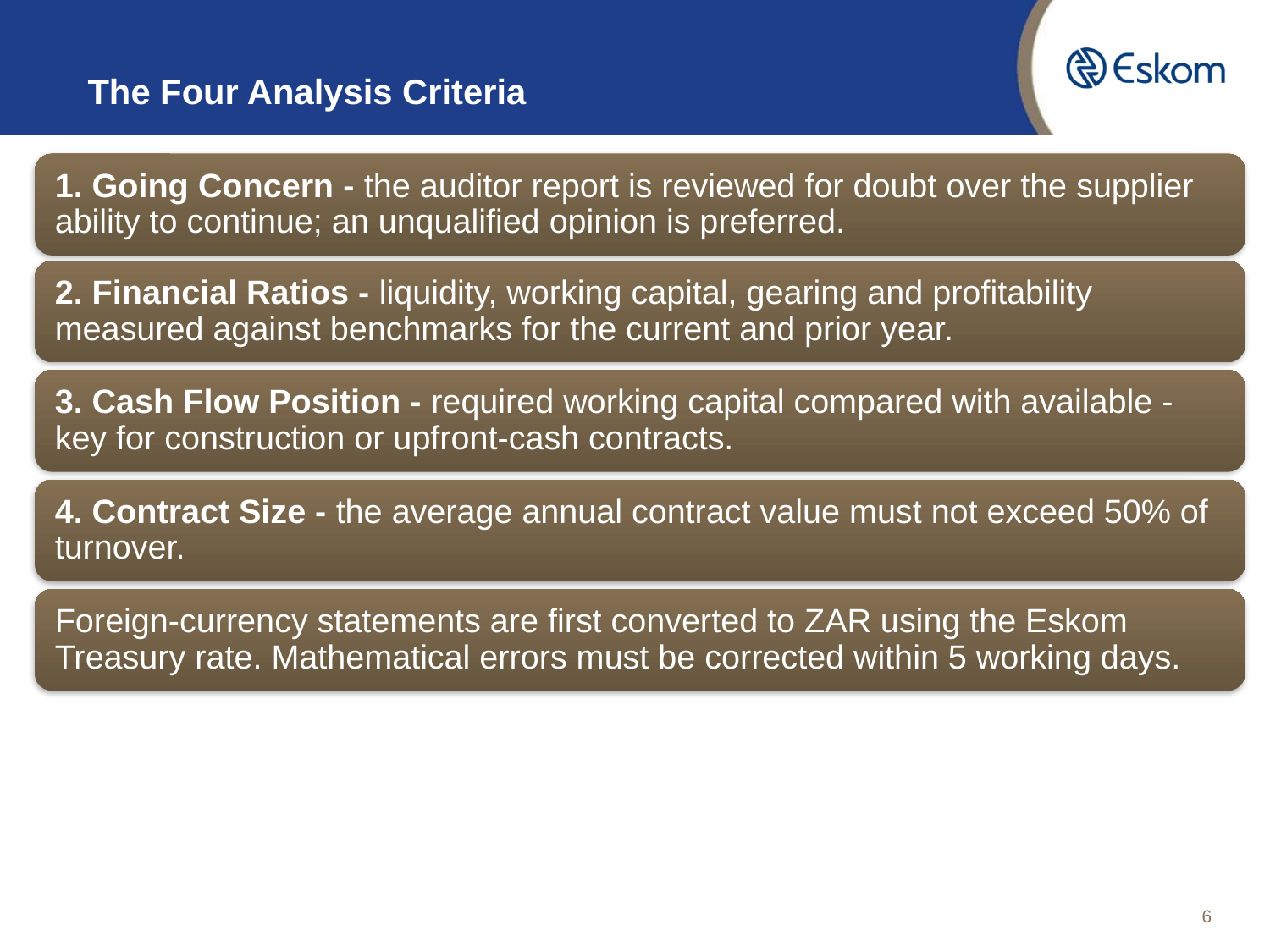

# The Four Analysis Criteria
1. Going Concern - the auditor report is reviewed for doubt over the supplier ability to continue; an unqualified opinion is preferred.
2. Financial Ratios - liquidity, working capital, gearing and profitability measured against benchmarks for the current and prior year.
3. Cash Flow Position - required working capital compared with available - key for construction or upfront-cash contracts.
4. Contract Size - the average annual contract value must not exceed 50% of turnover.
Foreign-currency statements are first converted to ZAR using the Eskom Treasury rate. Mathematical errors must be corrected within 5 working days.
6